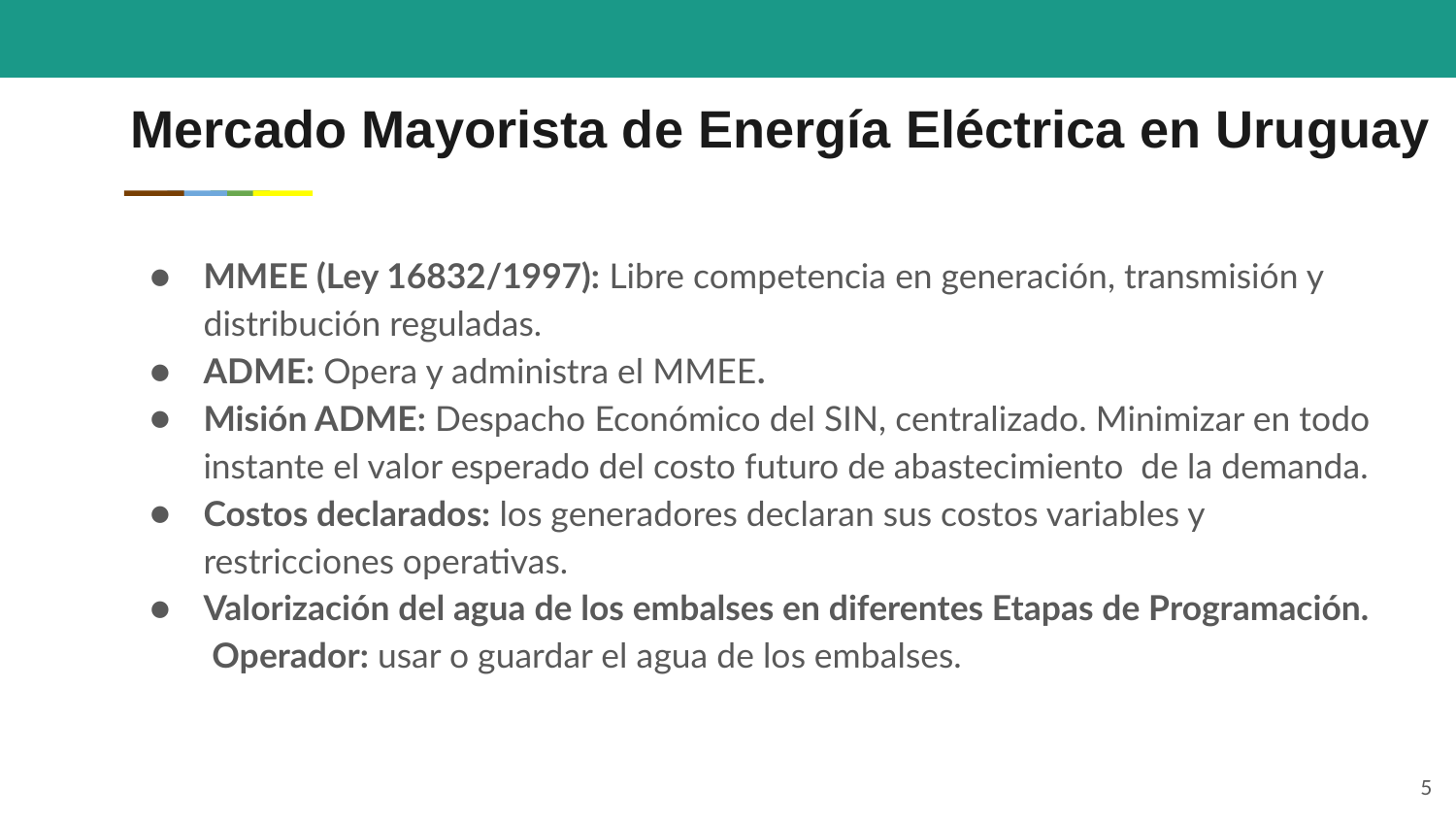

# Mercado Mayorista de Energía Eléctrica en Uruguay
MMEE (Ley 16832/1997): Libre competencia en generación, transmisión y distribución reguladas.
ADME: Opera y administra el MMEE.
Misión ADME: Despacho Económico del SIN, centralizado. Minimizar en todo instante el valor esperado del costo futuro de abastecimiento  de la demanda.
Costos declarados: los generadores declaran sus costos variables y restricciones operativas.
Valorización del agua de los embalses en diferentes Etapas de Programación.  Operador: usar o guardar el agua de los embalses.

5